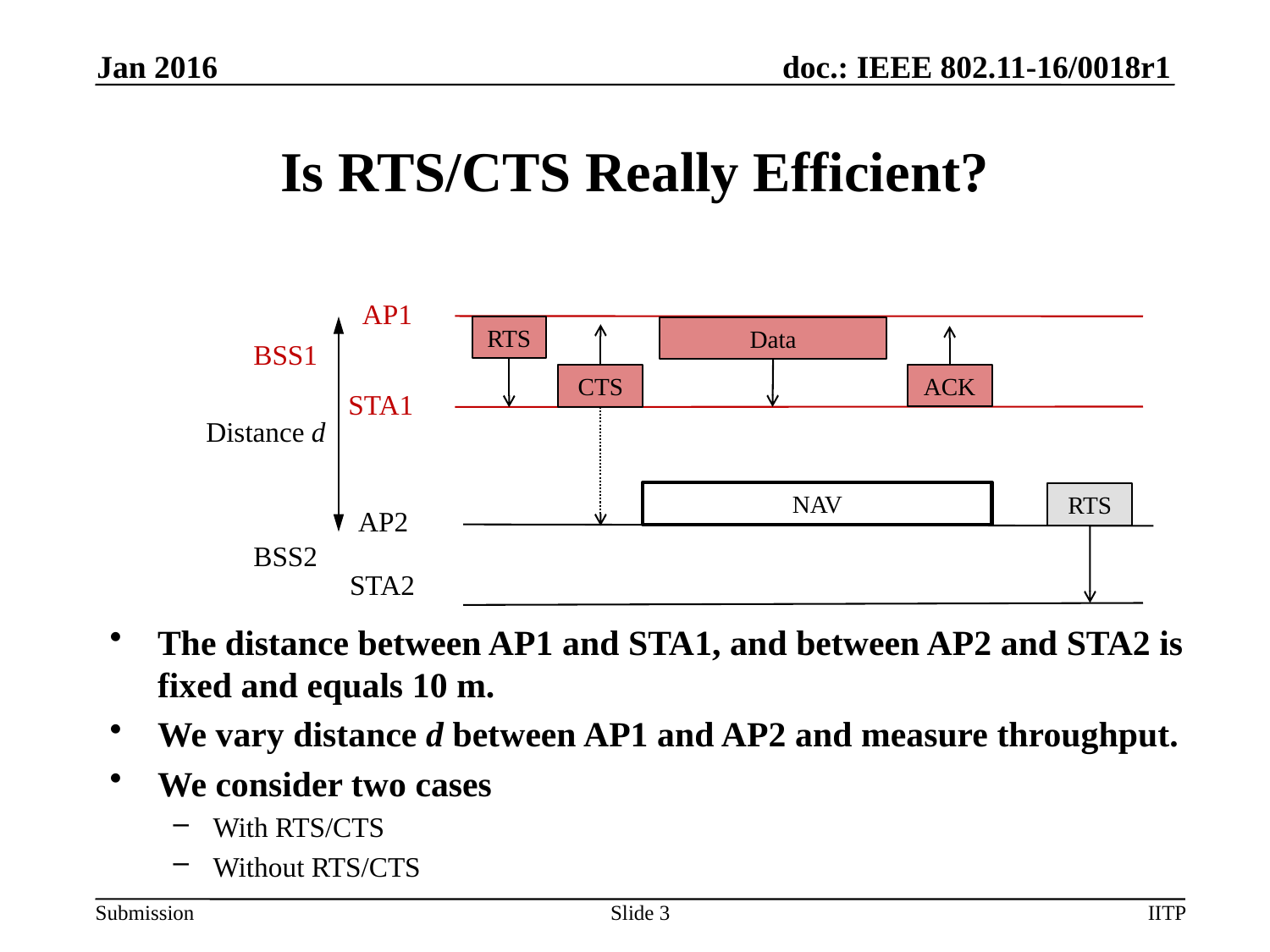

Jan 2016
# Is RTS/CTS Really Efficient?
AP1
RTS
Data
BSS1
ACK
CTS
STA1
Distance d
NAV
RTS
AP2
BSS2
STA2
The distance between AP1 and STA1, and between AP2 and STA2 is fixed and equals 10 m.
We vary distance d between AP1 and AP2 and measure throughput.
We consider two cases
With RTS/CTS
Without RTS/CTS

Slide 3
IITP